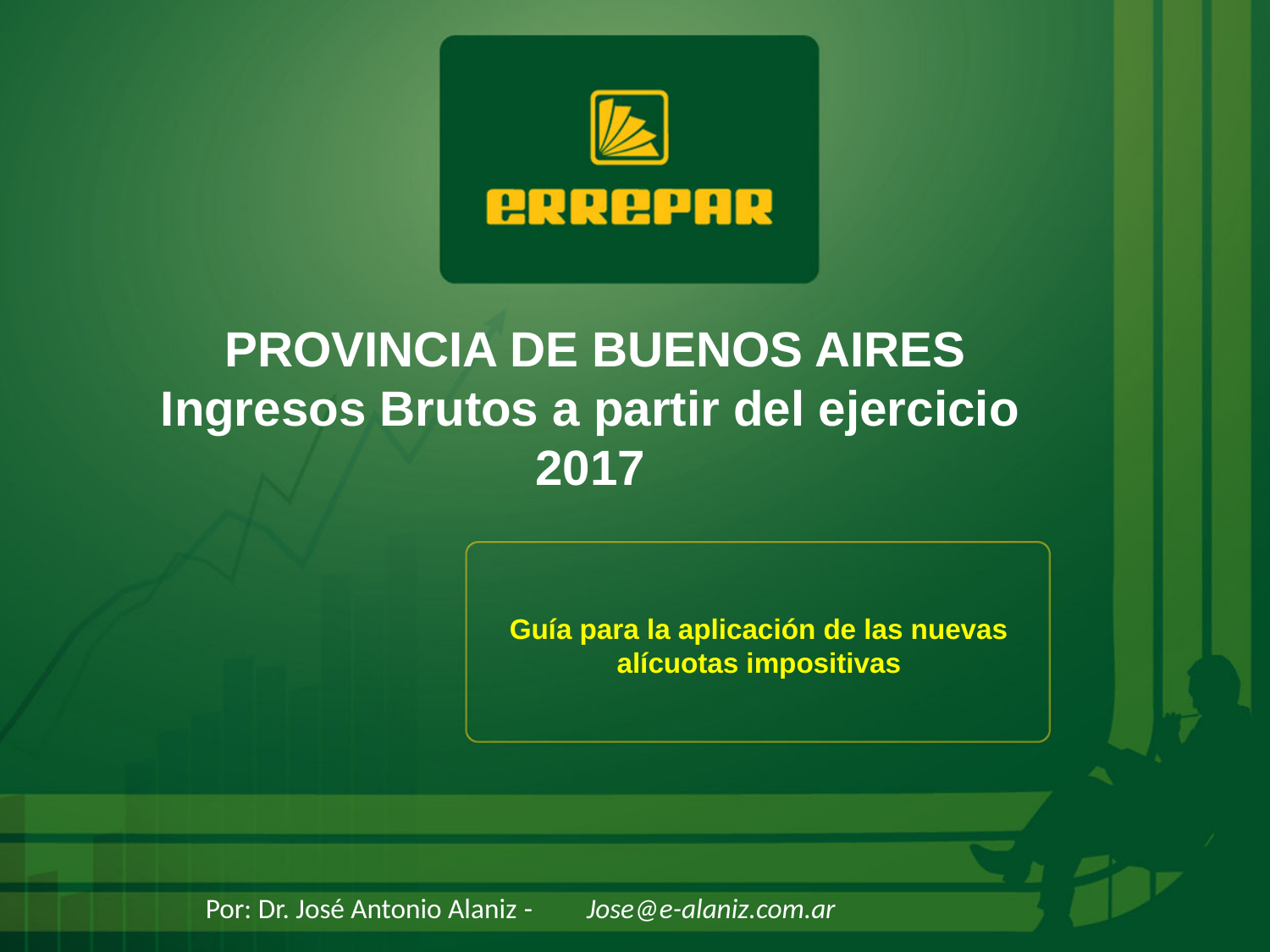

# PROVINCIA DE BUENOS AIRES Ingresos Brutos a partir del ejercicio 2017
Guía para la aplicación de las nuevas alícuotas impositivas

Por: Dr. José Antonio Alaniz - 	Jose@e-alaniz.com.ar